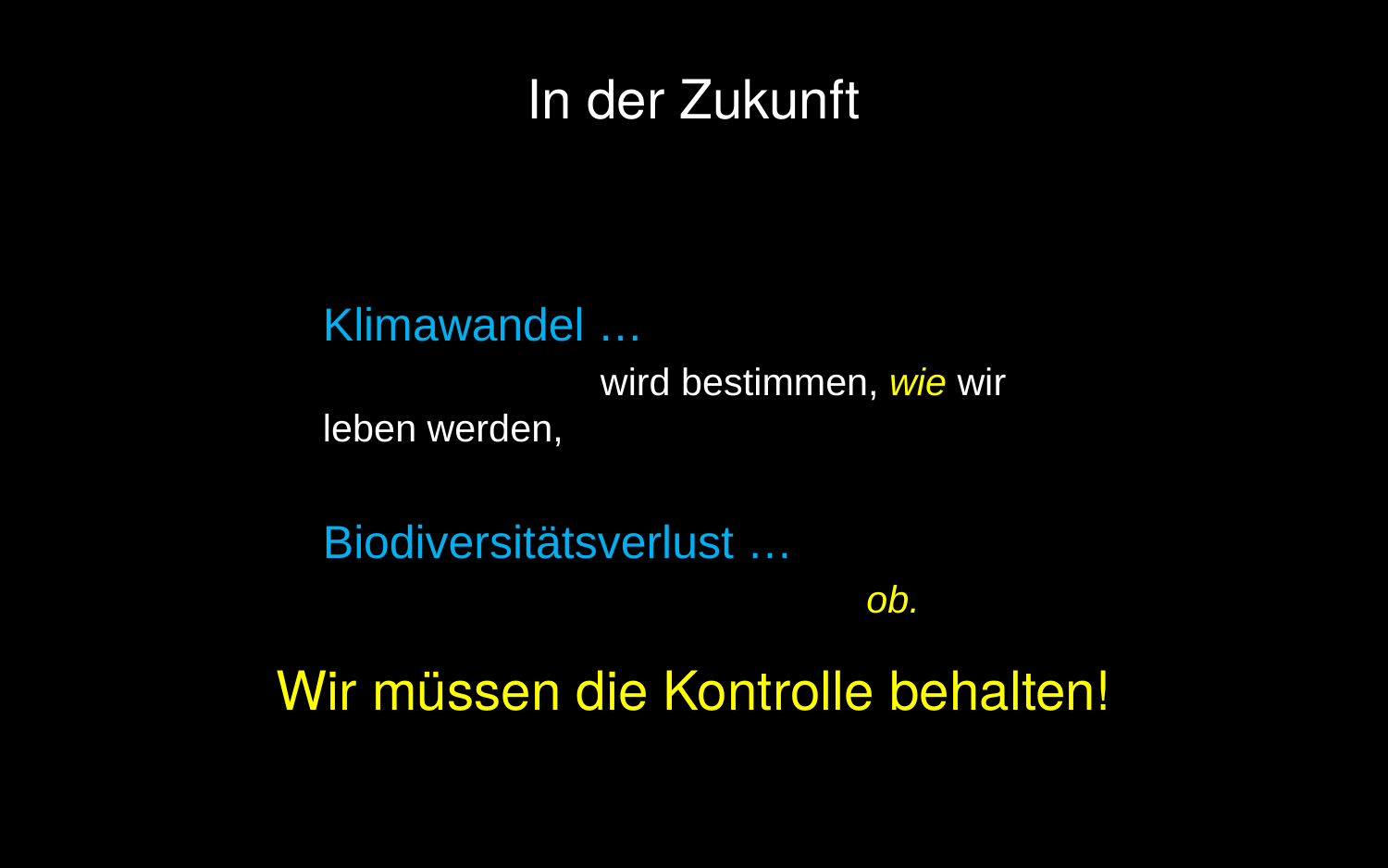

In der Zukunft

Klimawandel …
		wird bestimmen, wie wir leben werden,

Biodiversitätsverlust …
		                         ob.

Wir müssen die Kontrolle behalten!